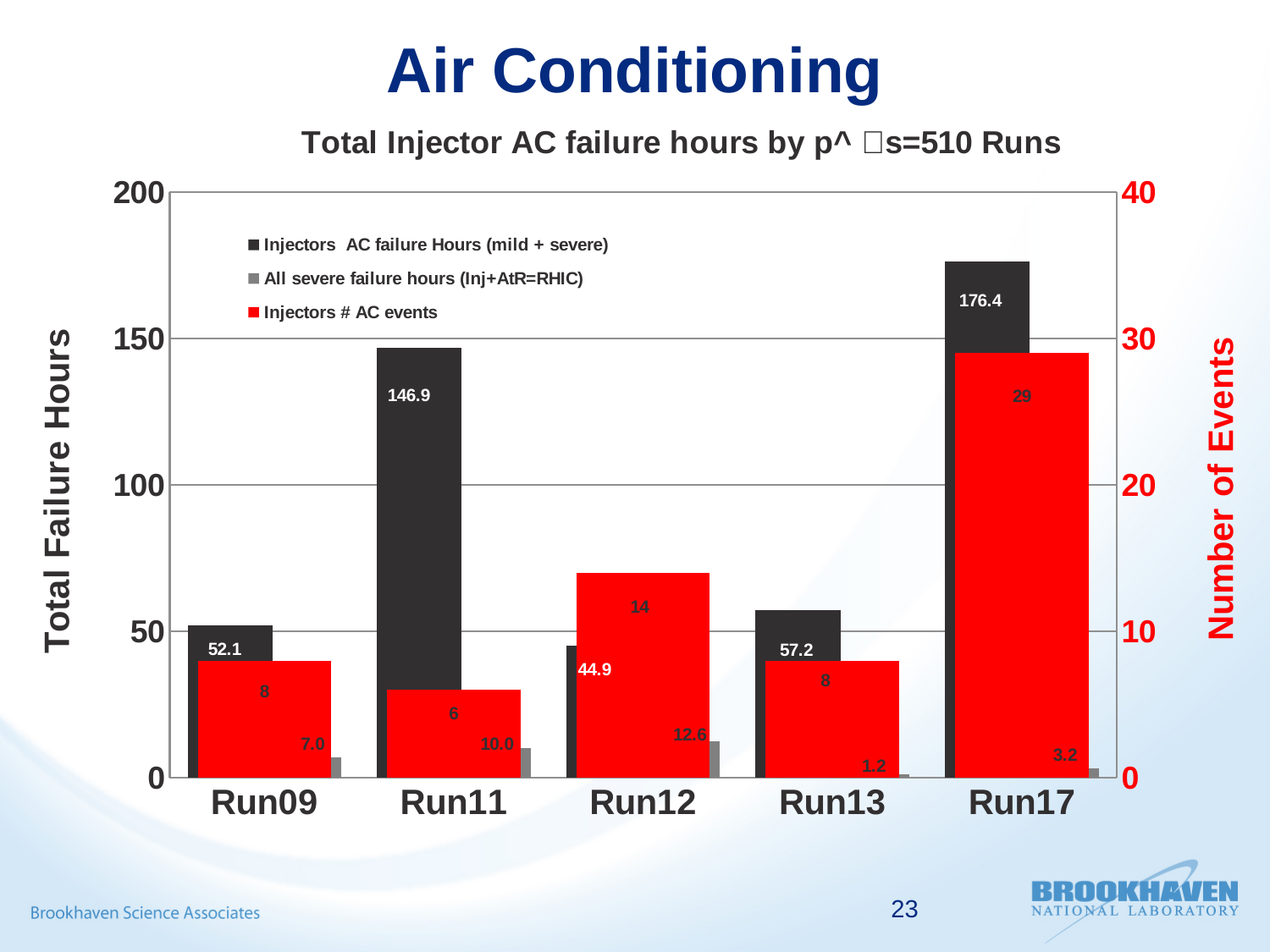

# Air Conditioning

### Chart: Total Injector AC failure hours by p^ s=510 Runs

| Category | Injectors  AC failure Hours (mild + severe) | All severe failure hours (Inj+AtR=RHIC) | Injectors # AC events |
|---|---|---|---|
| Run09 | 52.05000000012806 | 7.02 | 8.0 |
| Run11 | 146.93333333329065 | 9.99 | 6.0 |
| Run12 | 44.933333333209156 | 12.55 | 14.0 |
| Run13 | 57.16666666633682 | 1.22 | 8.0 |
| Run17 | 176.43333333340706 | 3.24 | 29.0 |
23